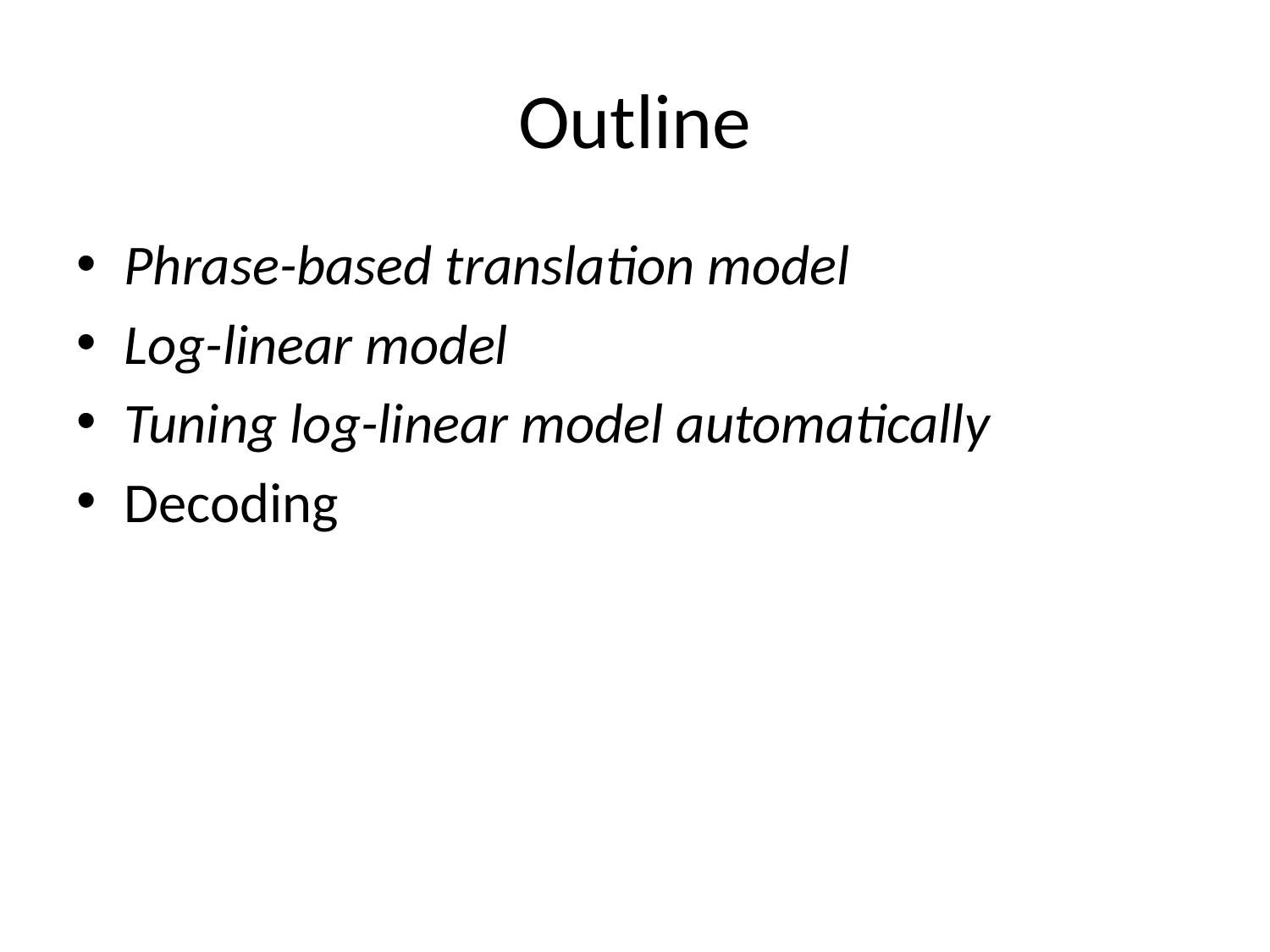

# Outline
Phrase-based translation model
Log-linear model
Tuning log-linear model automatically
Decoding